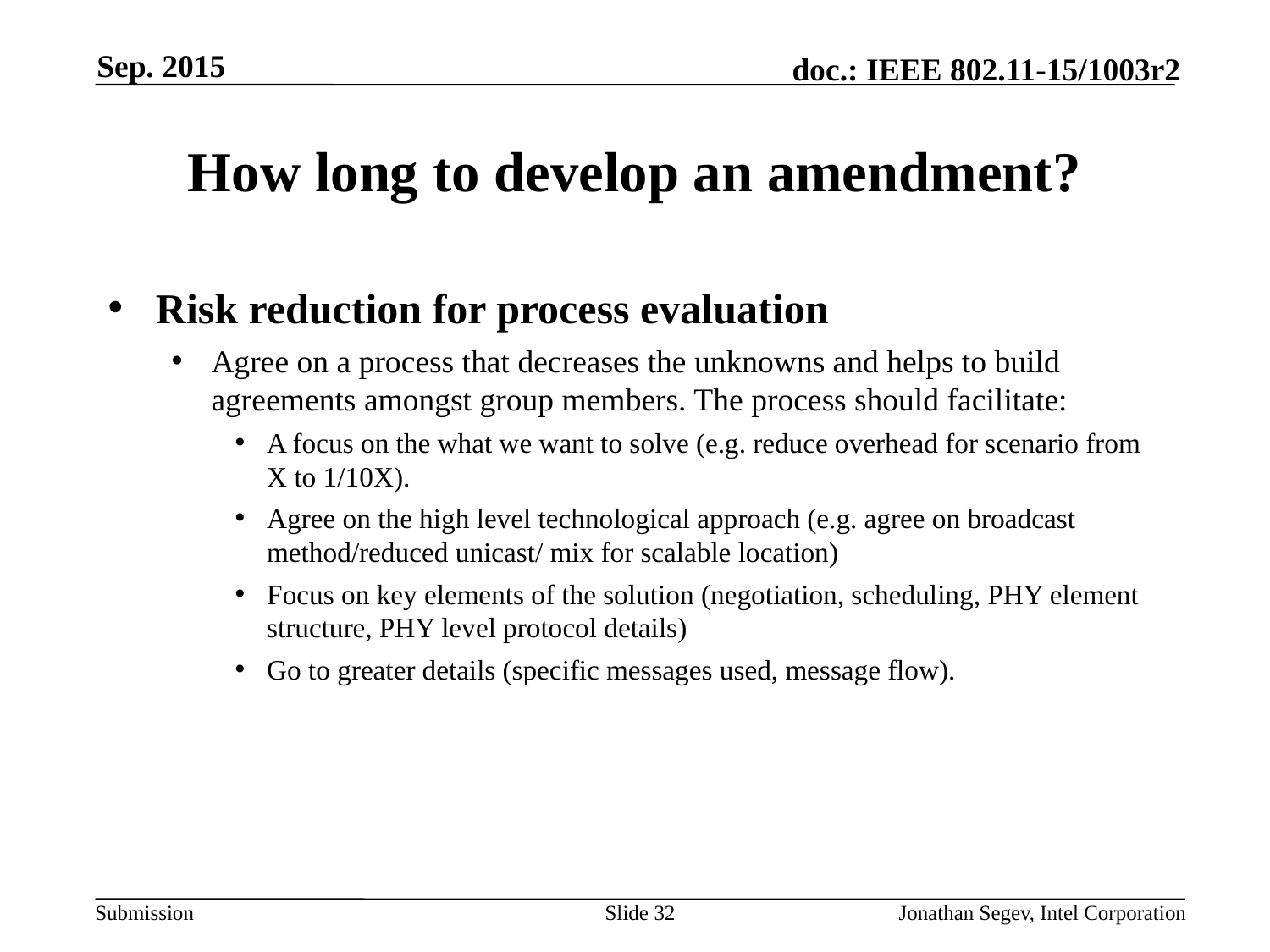

Sep. 2015
# How long to develop an amendment?
Risk reduction for process evaluation
Agree on a process that decreases the unknowns and helps to build agreements amongst group members. The process should facilitate:
A focus on the what we want to solve (e.g. reduce overhead for scenario from X to 1/10X).
Agree on the high level technological approach (e.g. agree on broadcast method/reduced unicast/ mix for scalable location)
Focus on key elements of the solution (negotiation, scheduling, PHY element structure, PHY level protocol details)
Go to greater details (specific messages used, message flow).

Slide 32
Jonathan Segev, Intel Corporation